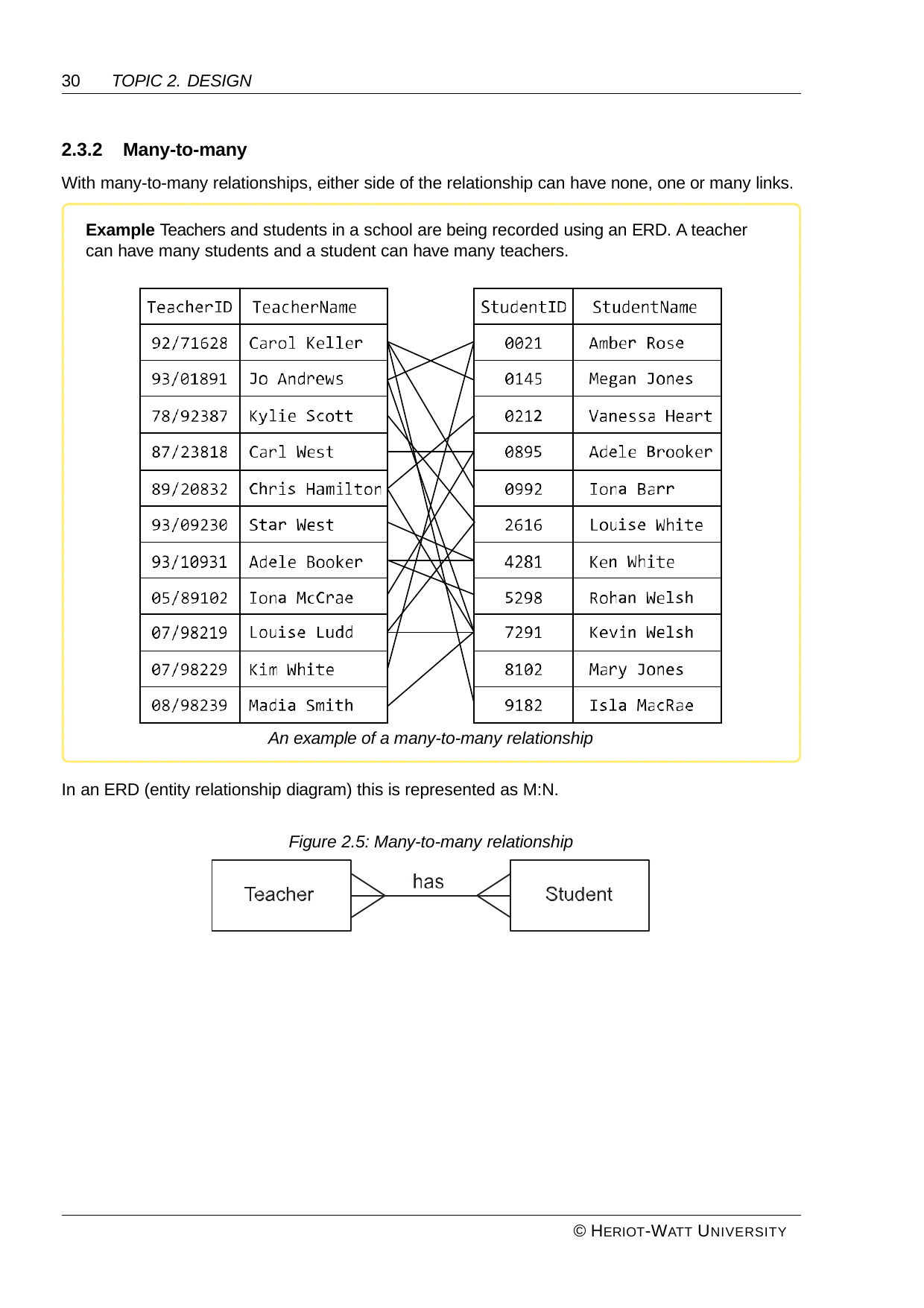

30	TOPIC 2. DESIGN

2.3.2	Many-to-many
With many-to-many relationships, either side of the relationship can have none, one or many links.

Example Teachers and students in a school are being recorded using an ERD. A teacher  can have many students and a student can have many teachers.

|  |  |  |  |  |
| --- | --- | --- | --- | --- |
|  |  |  |  |  |
|  |  |  |  |  |
|  |  |  |  |  |
|  |  |  |  |  |
|  |  |  |  |  |
|  |  |  |  |  |
|  |  |  |  |  |
|  |  |  |  |  |
|  |  |  |  |  |
|  |  |  |  |  |
|  |  |  |  |  |
|  |  |  |  |  |
|  |  |  |  |  |
|  |  |  |  |  |

An example of a many-to-many relationship

In an ERD (entity relationship diagram) this is represented as M:N.

Figure 2.5: Many-to-many relationship

© HERIOT-WATT UNIVERSITY